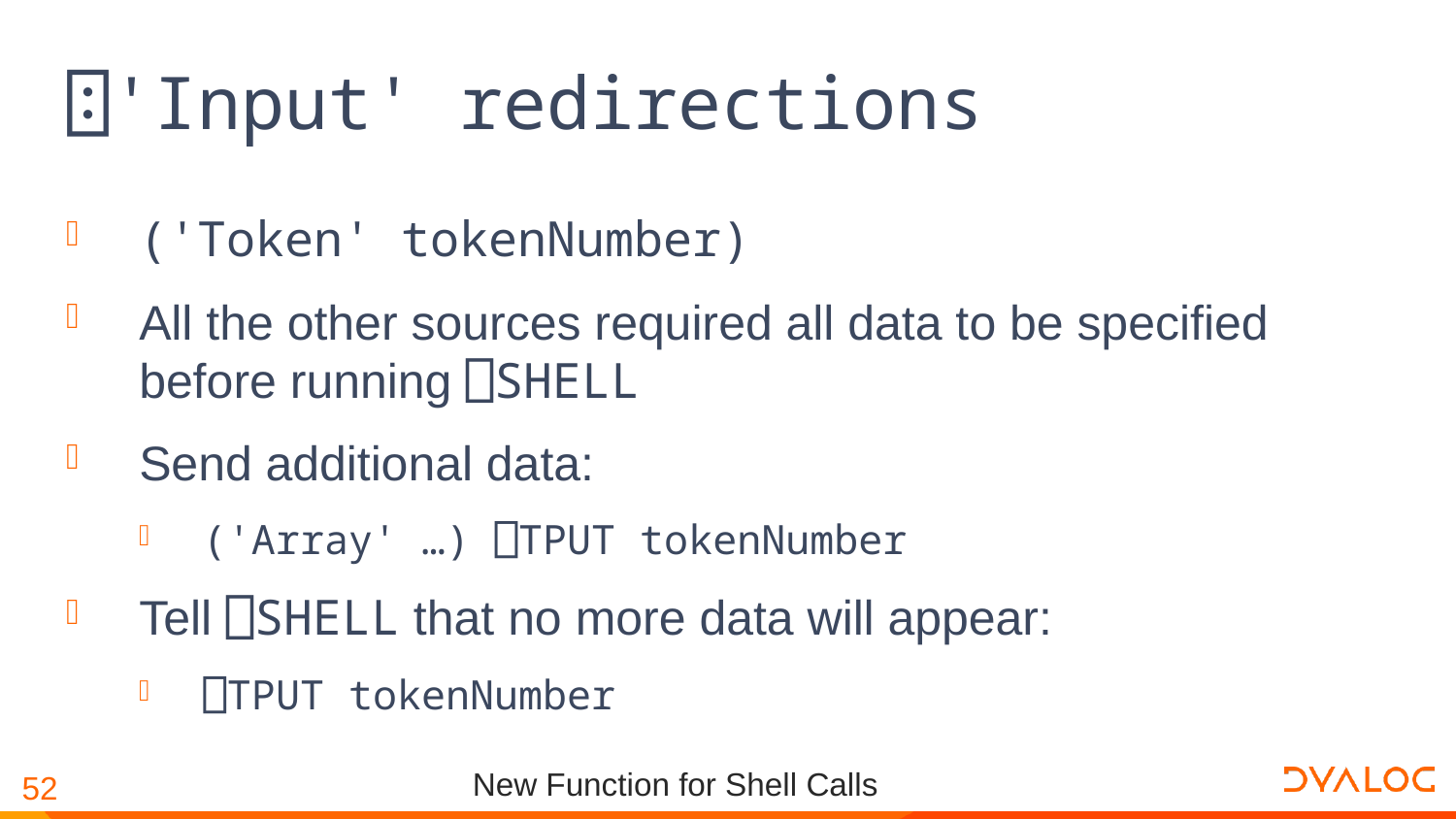

# ⍠'Input' redirections
('Token' tokenNumber)
All the other sources required all data to be specified before running ⎕SHELL
Send additional data:
('Array' …) ⎕TPUT tokenNumber
Tell ⎕SHELL that no more data will appear:
⎕TPUT tokenNumber